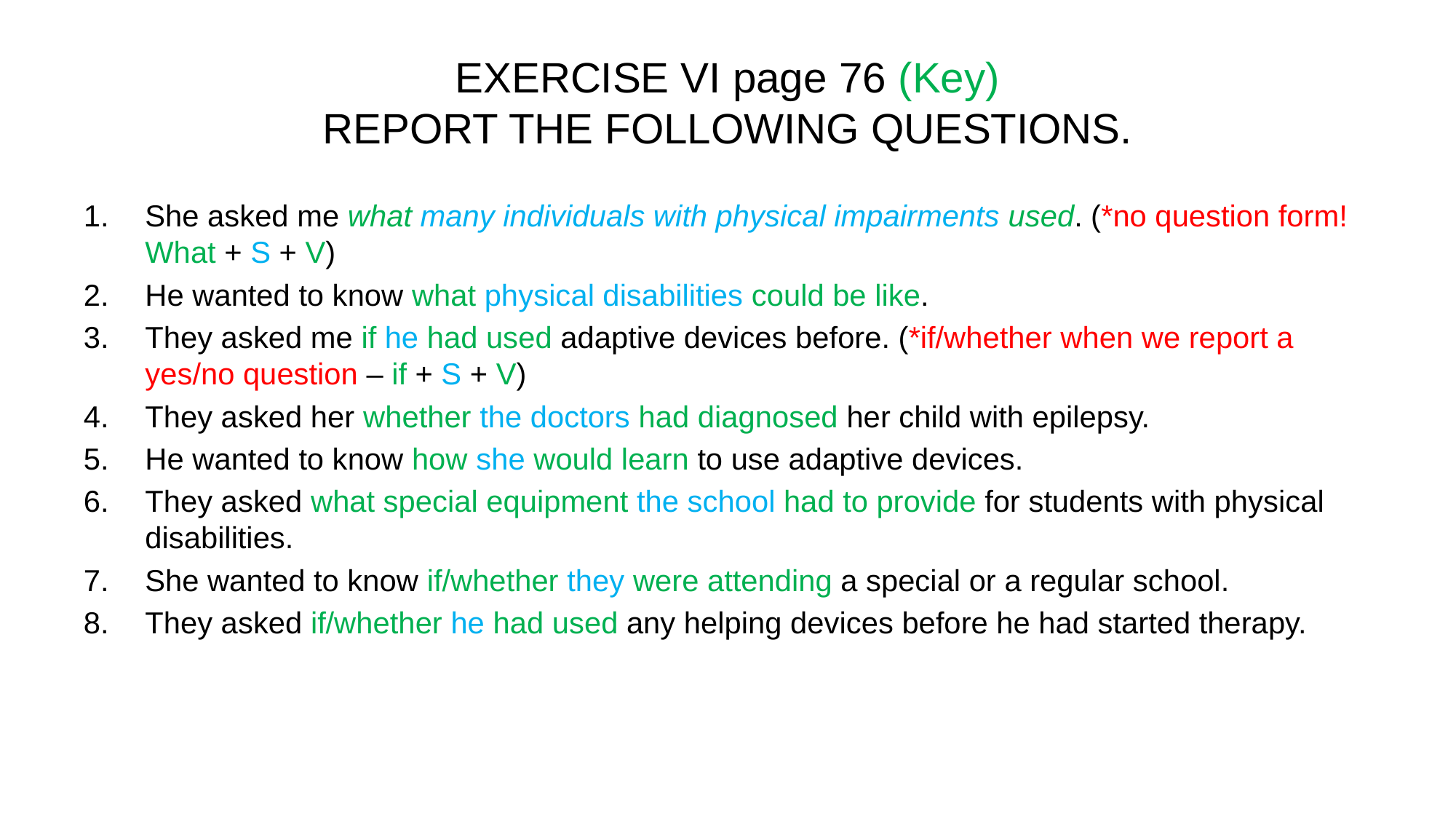

# EXERCISE VI page 76 (Key) REPORT THE FOLLOWING QUESTIONS.
She asked me what many individuals with physical impairments used. (*no question form! What + S + V)
He wanted to know what physical disabilities could be like.
They asked me if he had used adaptive devices before. (*if/whether when we report a yes/no question – if + S + V)
They asked her whether the doctors had diagnosed her child with epilepsy.
He wanted to know how she would learn to use adaptive devices.
They asked what special equipment the school had to provide for students with physical disabilities.
She wanted to know if/whether they were attending a special or a regular school.
They asked if/whether he had used any helping devices before he had started therapy.